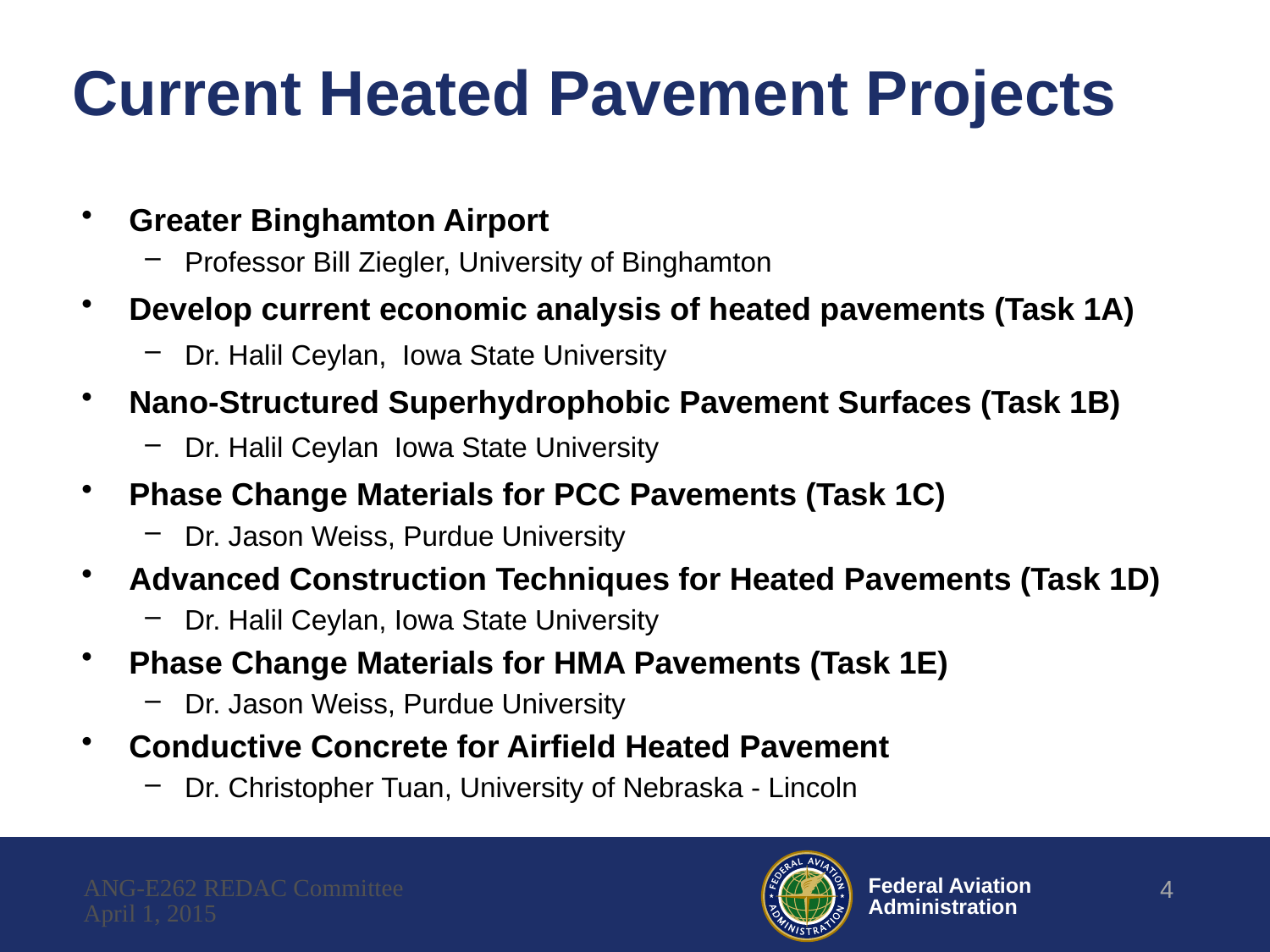

# Current Heated Pavement Projects
Greater Binghamton Airport
Professor Bill Ziegler, University of Binghamton
Develop current economic analysis of heated pavements (Task 1A)
Dr. Halil Ceylan,  Iowa State University
Nano-Structured Superhydrophobic Pavement Surfaces (Task 1B)
Dr. Halil Ceylan  Iowa State University
Phase Change Materials for PCC Pavements (Task 1C)
Dr. Jason Weiss, Purdue University
Advanced Construction Techniques for Heated Pavements (Task 1D)
Dr. Halil Ceylan, Iowa State University
Phase Change Materials for HMA Pavements (Task 1E)
Dr. Jason Weiss, Purdue University
Conductive Concrete for Airfield Heated Pavement
Dr. Christopher Tuan, University of Nebraska - Lincoln
ANG-E262 REDAC Committee
4
April 1, 2015